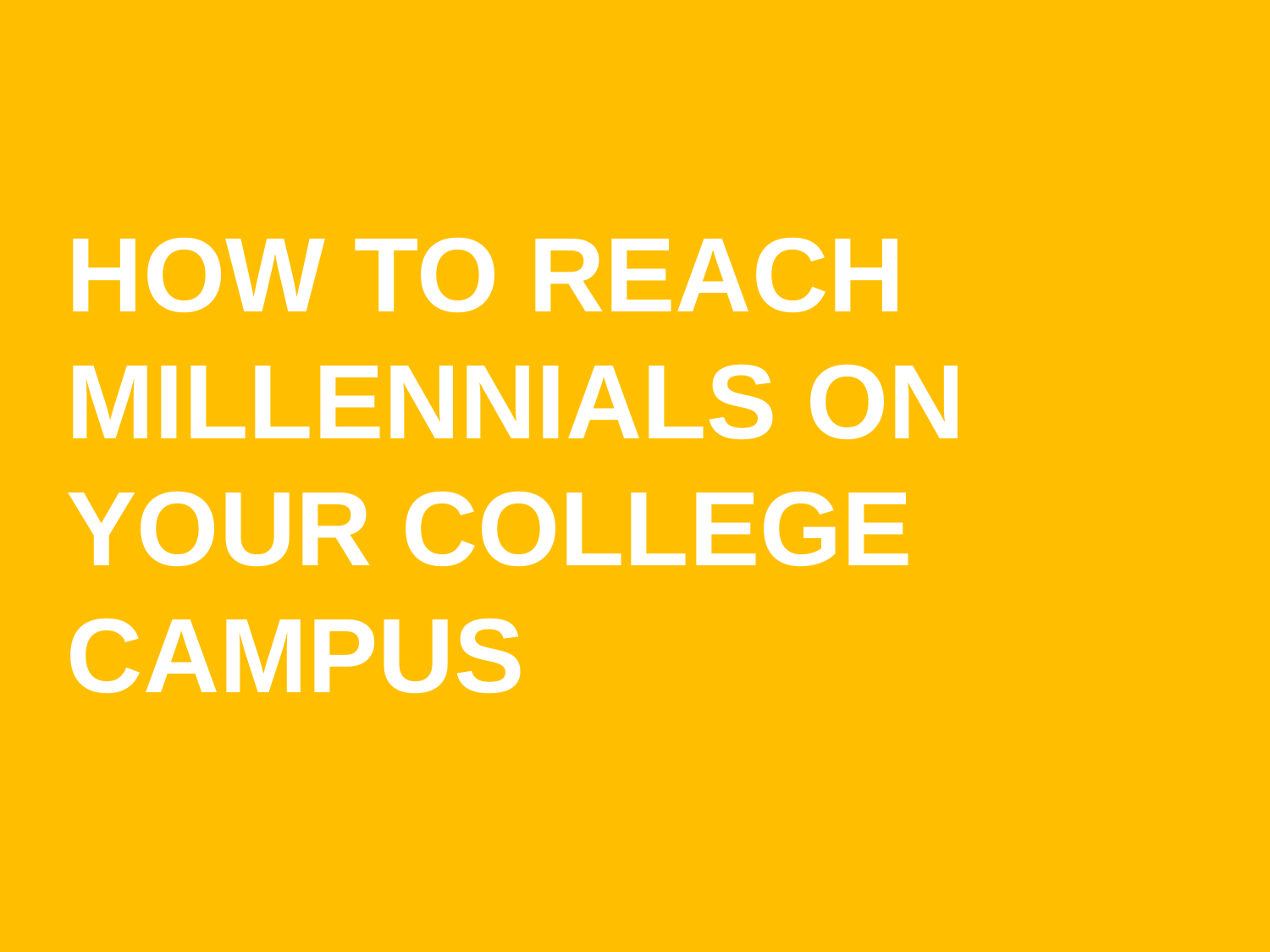

# How to Reach Millennials on your College Campus